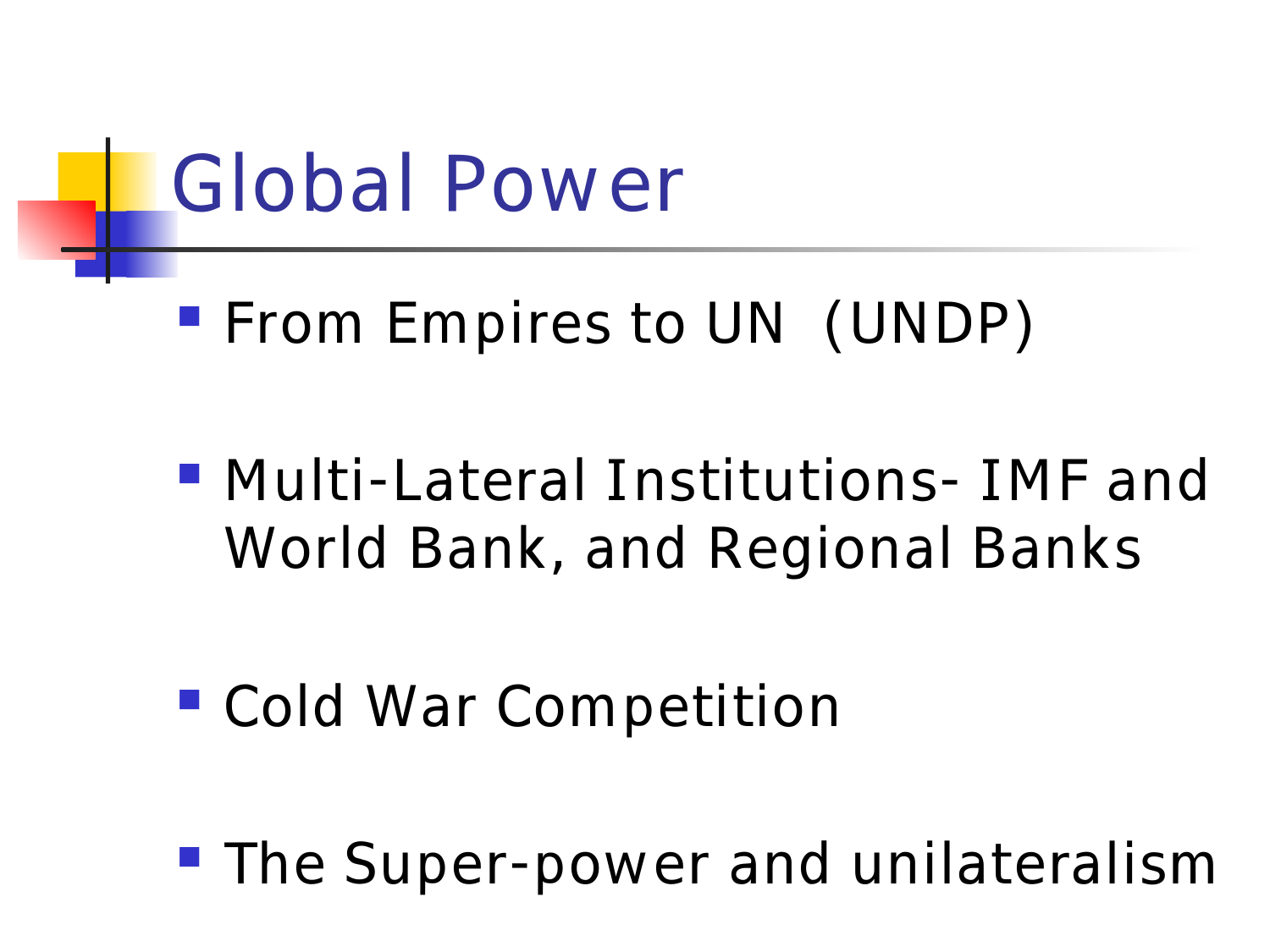

# Global Power
From Empires to UN  (UNDP)

Multi-Lateral Institutions- IMF and World Bank, and Regional Banks

Cold War Competition

The Super-power and unilateralism